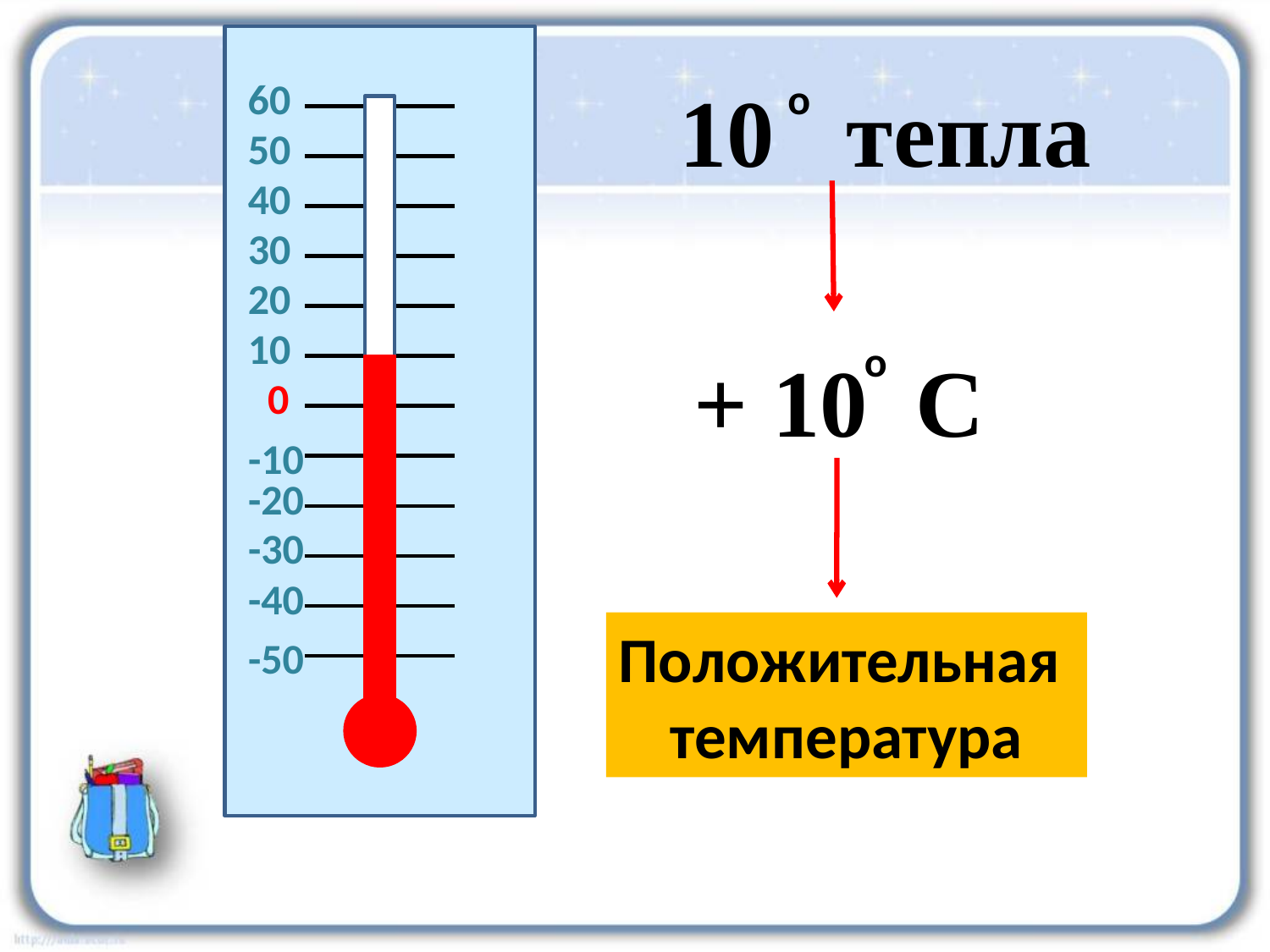

60
10   тепла
о

50
40
30
20
10
о
+ 10  C

0
-10
-20
-30
-40
Положительная
температура
-50